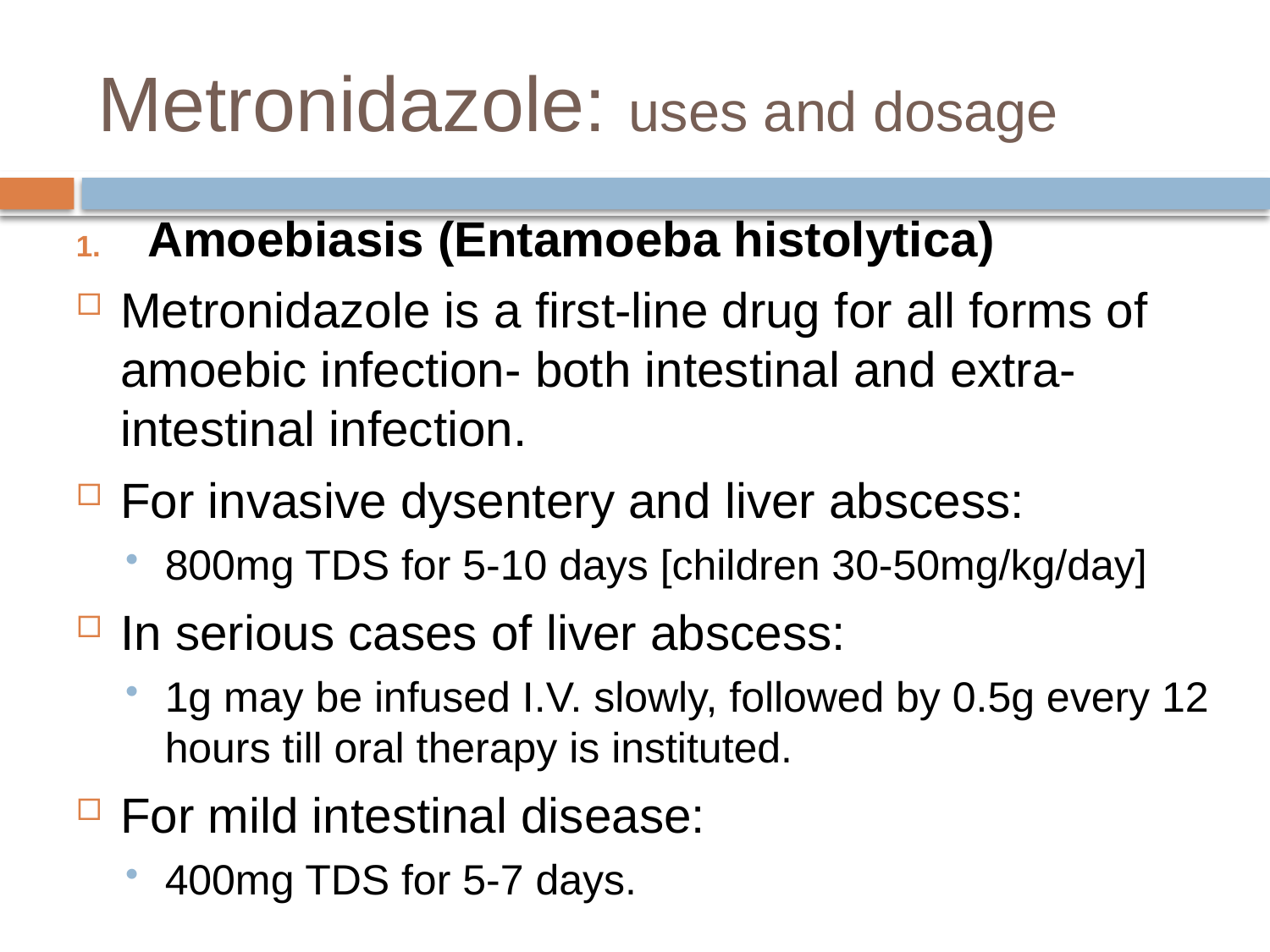

# Metronidazole: uses and dosage
Amoebiasis (Entamoeba histolytica)
Metronidazole is a first-line drug for all forms of amoebic infection- both intestinal and extra-intestinal infection.
For invasive dysentery and liver abscess:
800mg TDS for 5-10 days [children 30-50mg/kg/day]
In serious cases of liver abscess:
1g may be infused I.V. slowly, followed by 0.5g every 12 hours till oral therapy is instituted.
For mild intestinal disease:
400mg TDS for 5-7 days.